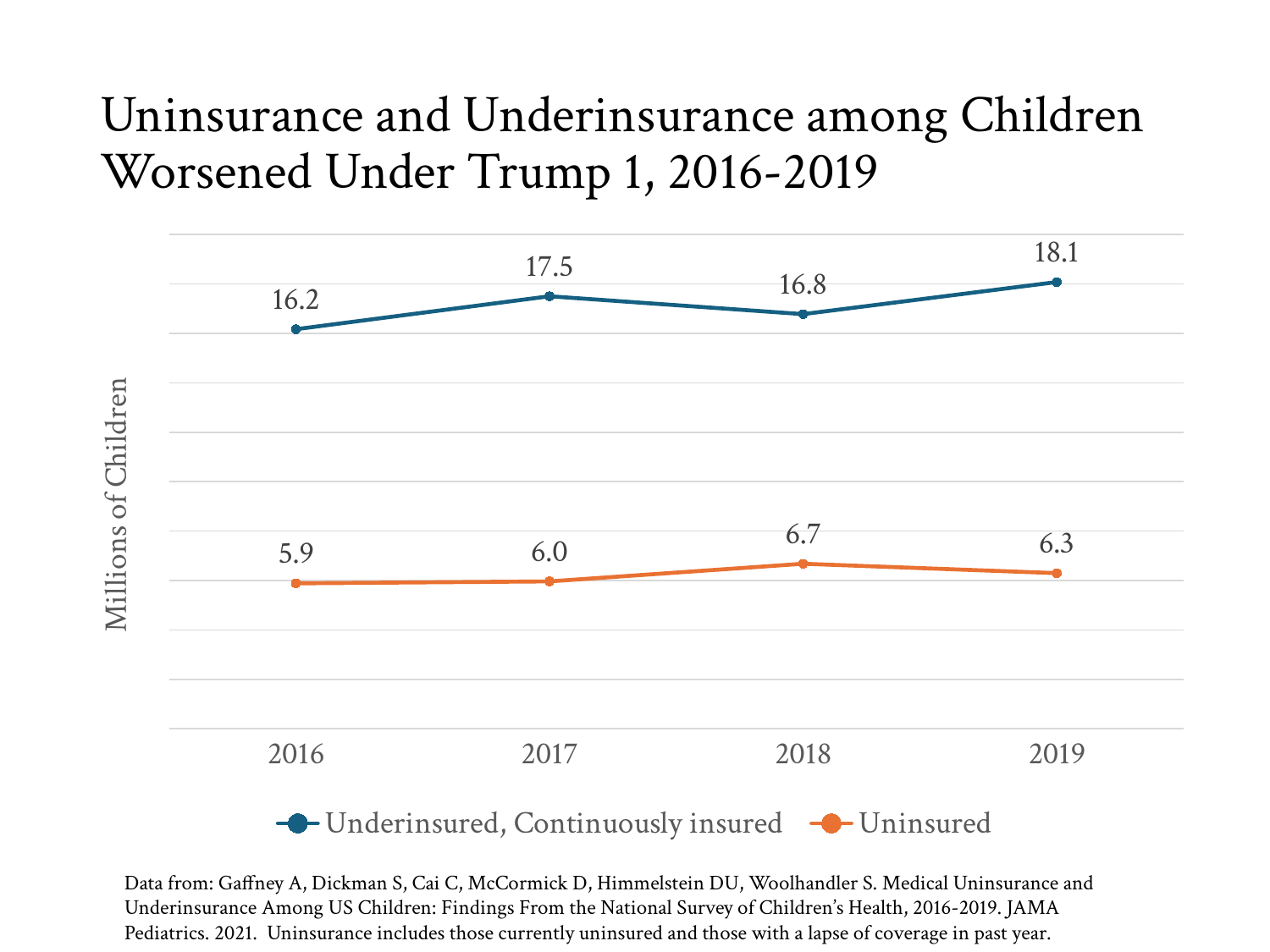

# Uninsurance and Underinsurance among Children Worsened Under Trump 1, 2016-2019

### Chart

| Category | Underinsured, Continuously insured  | Uninsured |
|---|---|---|
| 2016 | 16.170364 | 5.882311 |
| 2017 | 17.505708 | 5.9614329999999995 |
| 2018 | 16.781515 | 6.676652000000001 |
| 2019 | 18.079659 | 6.294707 |
Data from: Gaffney A, Dickman S, Cai C, McCormick D, Himmelstein DU, Woolhandler S. Medical Uninsurance and Underinsurance Among US Children: Findings From the National Survey of Children’s Health, 2016-2019. JAMA Pediatrics. 2021.  Uninsurance includes those currently uninsured and those with a lapse of coverage in past year.